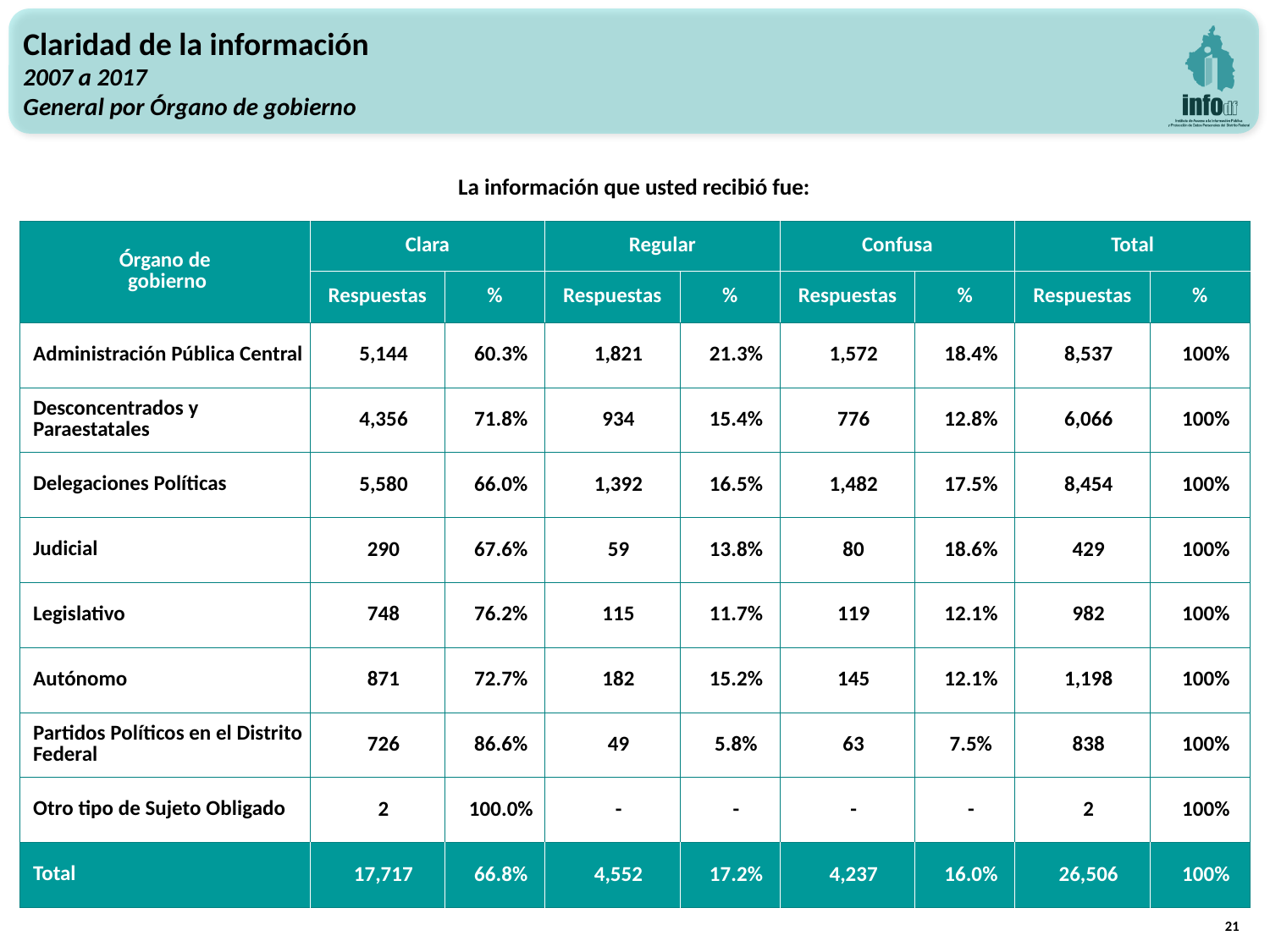

Claridad de la información
2007 a 2017
General por Órgano de gobierno
La información que usted recibió fue:
| Órgano de gobierno | Clara |  | Regular |  | Confusa |  | Total |  |
| --- | --- | --- | --- | --- | --- | --- | --- | --- |
|  | Respuestas | % | Respuestas | % | Respuestas | % | Respuestas | % |
| Administración Pública Central | 5,144 | 60.3% | 1,821 | 21.3% | 1,572 | 18.4% | 8,537 | 100% |
| Desconcentrados y Paraestatales | 4,356 | 71.8% | 934 | 15.4% | 776 | 12.8% | 6,066 | 100% |
| Delegaciones Políticas | 5,580 | 66.0% | 1,392 | 16.5% | 1,482 | 17.5% | 8,454 | 100% |
| Judicial | 290 | 67.6% | 59 | 13.8% | 80 | 18.6% | 429 | 100% |
| Legislativo | 748 | 76.2% | 115 | 11.7% | 119 | 12.1% | 982 | 100% |
| Autónomo | 871 | 72.7% | 182 | 15.2% | 145 | 12.1% | 1,198 | 100% |
| Partidos Políticos en el Distrito Federal | 726 | 86.6% | 49 | 5.8% | 63 | 7.5% | 838 | 100% |
| Otro tipo de Sujeto Obligado | 2 | 100.0% | - | - | - | - | 2 | 100% |
| Total | 17,717 | 66.8% | 4,552 | 17.2% | 4,237 | 16.0% | 26,506 | 100% |
21